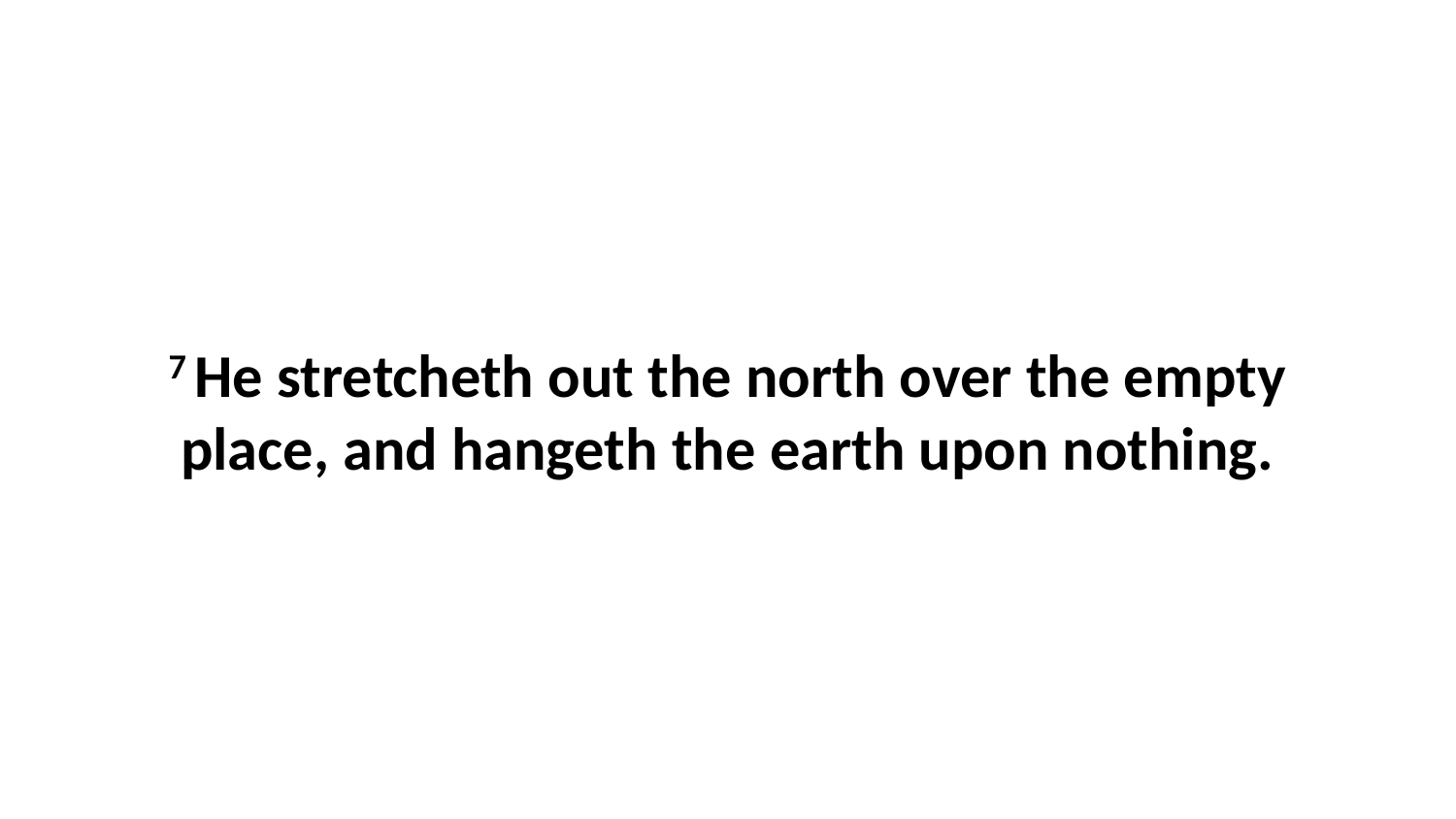

7 He stretcheth out the north over the empty place, and hangeth the earth upon nothing.